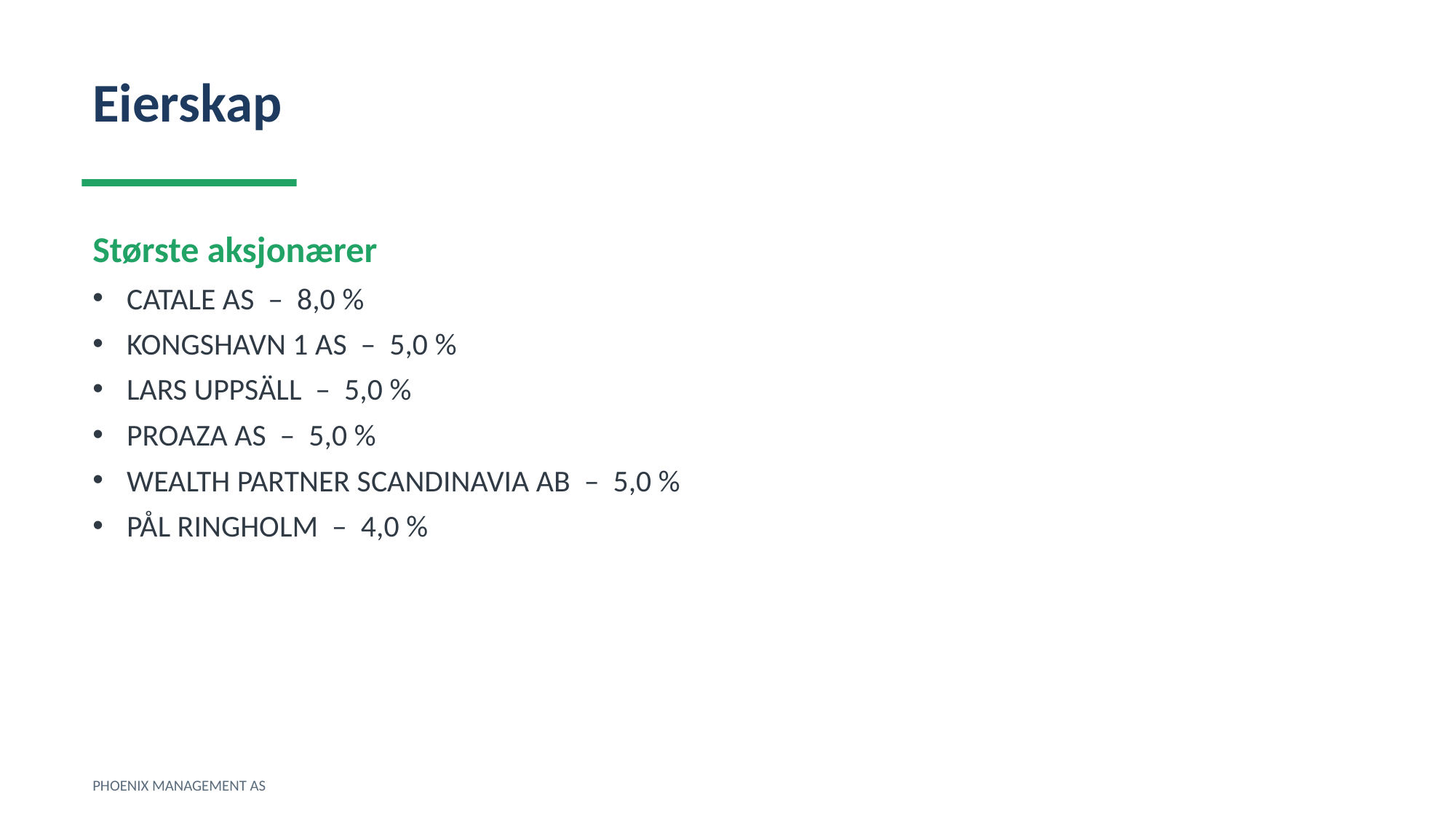

Eierskap

Største aksjonærer
CATALE AS  –  8,0 %
KONGSHAVN 1 AS  –  5,0 %
LARS UPPSÄLL  –  5,0 %
PROAZA AS  –  5,0 %
WEALTH PARTNER SCANDINAVIA AB  –  5,0 %
PÅL RINGHOLM  –  4,0 %
PHOENIX MANAGEMENT AS